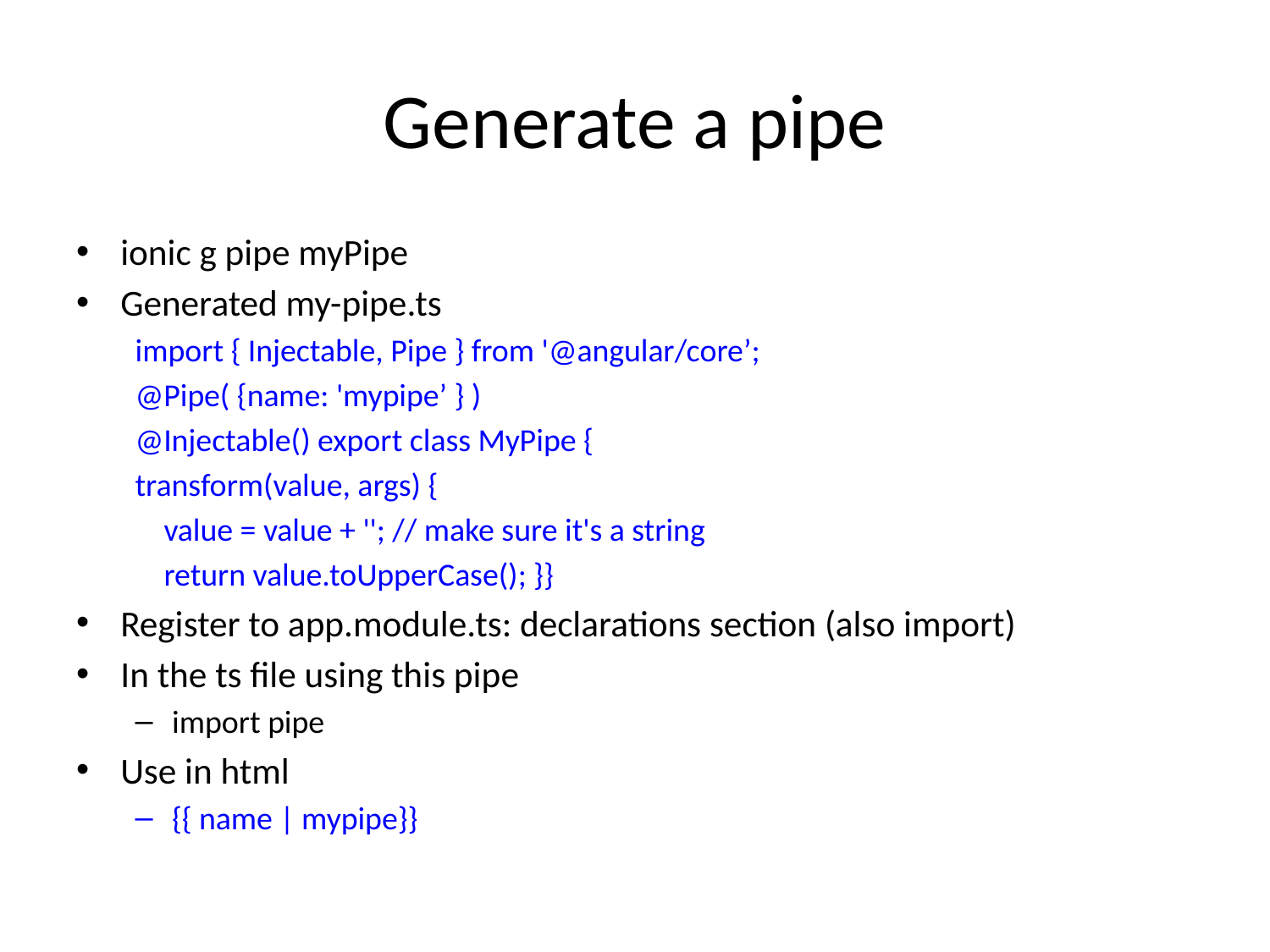

# Generate a pipe
ionic g pipe myPipe
Generated my-pipe.ts
import { Injectable, Pipe } from '@angular/core’;
@Pipe( {name: 'mypipe’ } )
@Injectable() export class MyPipe {
transform(value, args) {
    value = value + ''; // make sure it's a string
    return value.toUpperCase(); }}
Register to app.module.ts: declarations section (also import)
In the ts file using this pipe
import pipe
Use in html
{{ name | mypipe}}